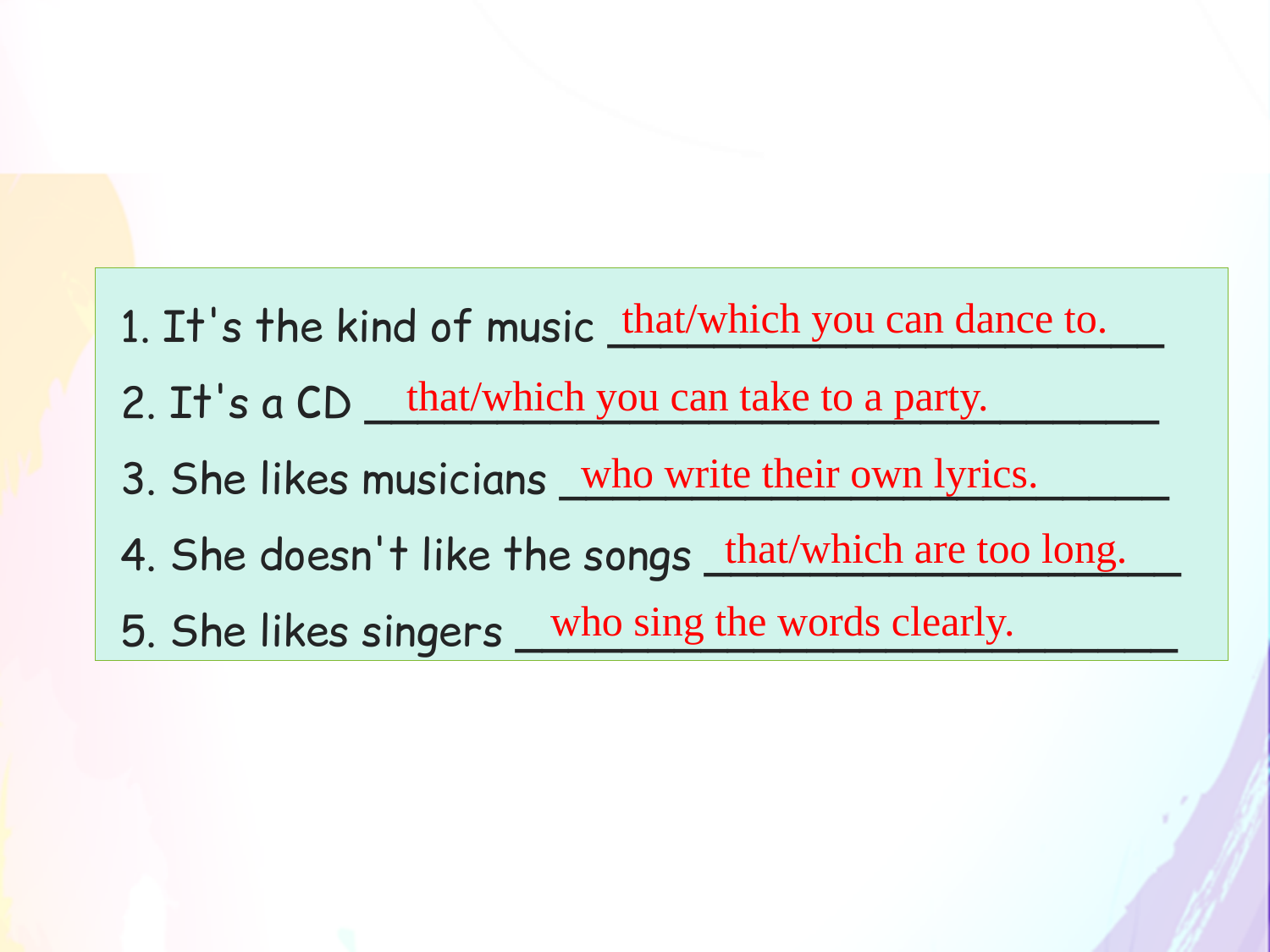

1. It's the kind of music _____________________
 2. It's a CD ______________________________
 3. She likes musicians _______________________
 4. She doesn't like the songs __________________
 5. She likes singers _________________________
that/which you can dance to.
that/which you can take to a party.
who write their own lyrics.
that/which are too long.
who sing the words clearly.